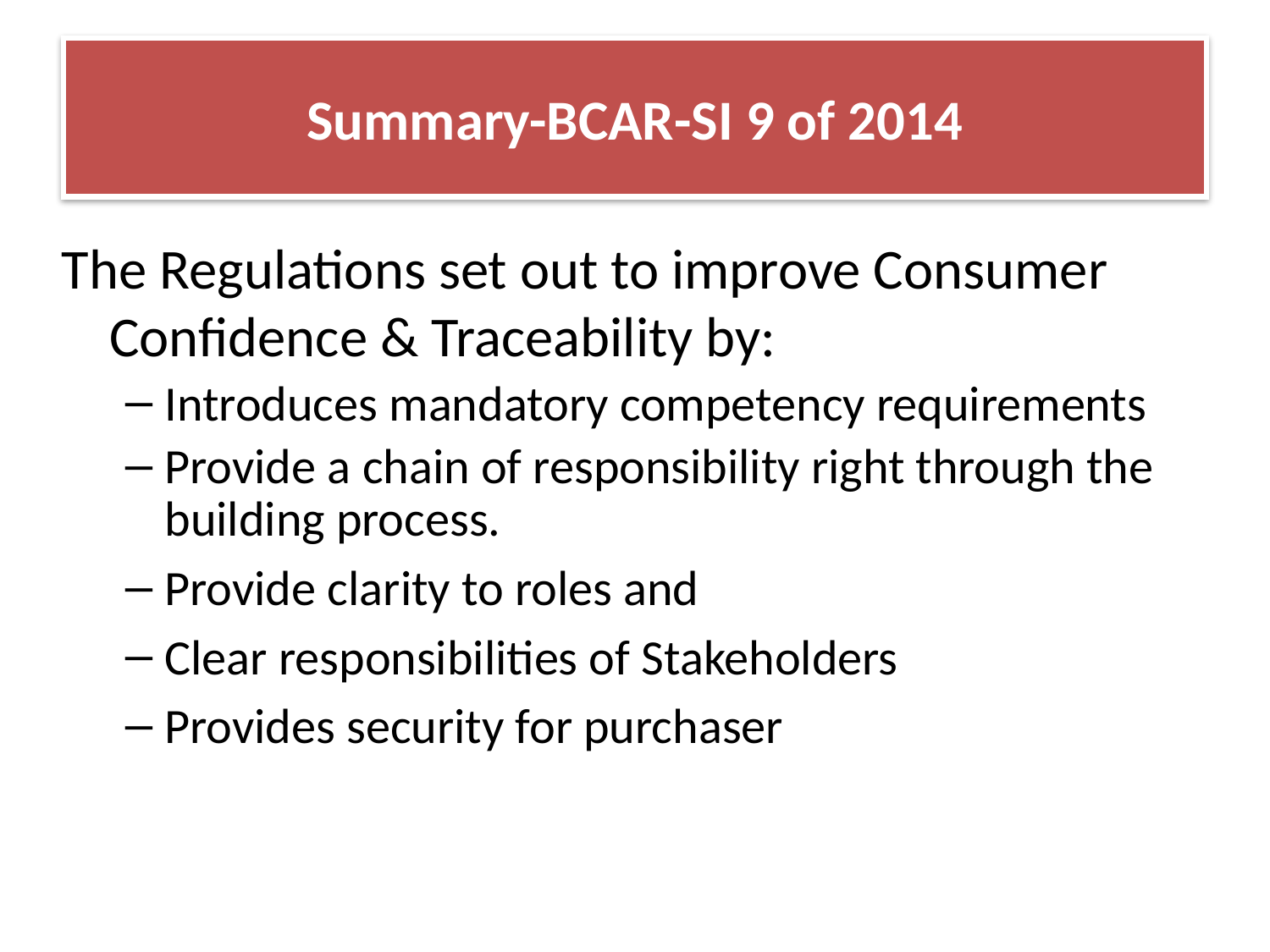

# Summary-BCAR-SI 9 of 2014
The Regulations set out to improve Consumer Confidence & Traceability by:
Introduces mandatory competency requirements
Provide a chain of responsibility right through the building process.
Provide clarity to roles and
Clear responsibilities of Stakeholders
Provides security for purchaser